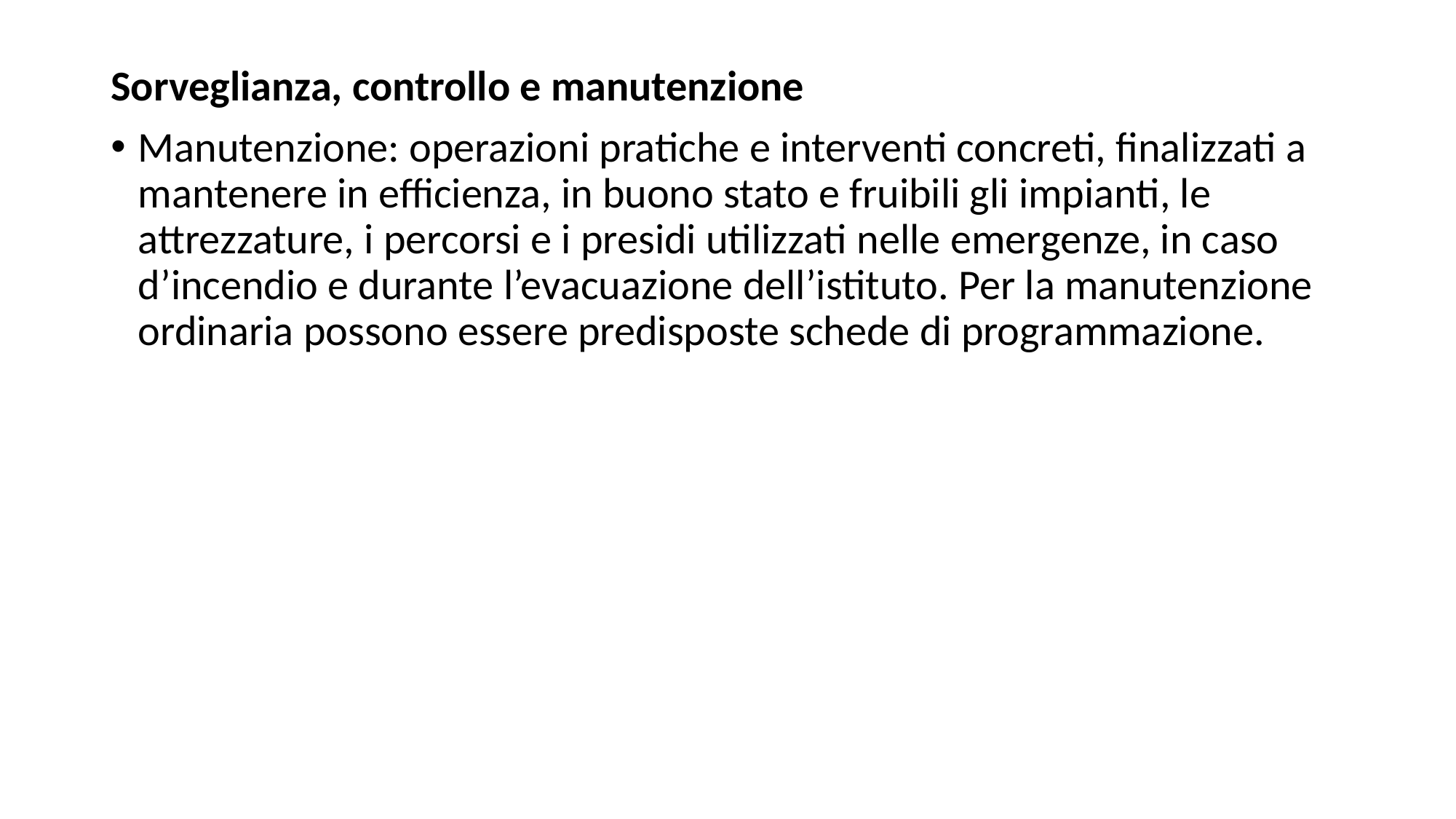

Sorveglianza, controllo e manutenzione
Manutenzione: operazioni pratiche e interventi concreti, finalizzati a mantenere in efficienza, in buono stato e fruibili gli impianti, le attrezzature, i percorsi e i presidi utilizzati nelle emergenze, in caso d’incendio e durante l’evacuazione dell’istituto. Per la manutenzione ordinaria possono essere predisposte schede di programmazione.